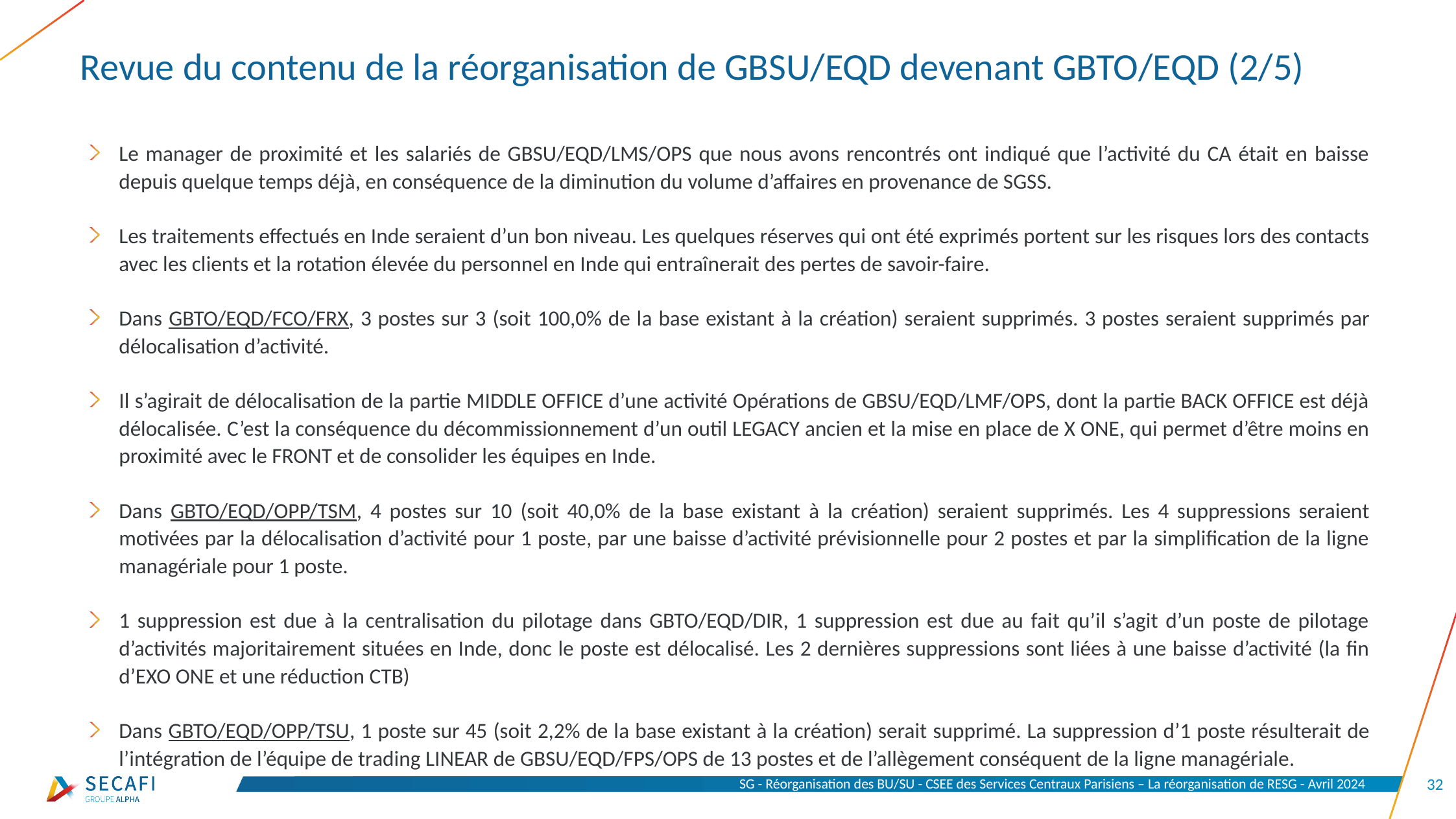

# Revue du contenu de la réorganisation de GBSU/EQD devenant GBTO/EQD (2/5)
Le manager de proximité et les salariés de GBSU/EQD/LMS/OPS que nous avons rencontrés ont indiqué que l’activité du CA était en baisse depuis quelque temps déjà, en conséquence de la diminution du volume d’affaires en provenance de SGSS.
Les traitements effectués en Inde seraient d’un bon niveau. Les quelques réserves qui ont été exprimés portent sur les risques lors des contacts avec les clients et la rotation élevée du personnel en Inde qui entraînerait des pertes de savoir-faire.
Dans GBTO/EQD/FCO/FRX, 3 postes sur 3 (soit 100,0% de la base existant à la création) seraient supprimés. 3 postes seraient supprimés par délocalisation d’activité.
Il s’agirait de délocalisation de la partie MIDDLE OFFICE d’une activité Opérations de GBSU/EQD/LMF/OPS, dont la partie BACK OFFICE est déjà délocalisée. C’est la conséquence du décommissionnement d’un outil LEGACY ancien et la mise en place de X ONE, qui permet d’être moins en proximité avec le FRONT et de consolider les équipes en Inde.
Dans GBTO/EQD/OPP/TSM, 4 postes sur 10 (soit 40,0% de la base existant à la création) seraient supprimés. Les 4 suppressions seraient motivées par la délocalisation d’activité pour 1 poste, par une baisse d’activité prévisionnelle pour 2 postes et par la simplification de la ligne managériale pour 1 poste.
1 suppression est due à la centralisation du pilotage dans GBTO/EQD/DIR, 1 suppression est due au fait qu’il s’agit d’un poste de pilotage d’activités majoritairement situées en Inde, donc le poste est délocalisé. Les 2 dernières suppressions sont liées à une baisse d’activité (la fin d’EXO ONE et une réduction CTB)
Dans GBTO/EQD/OPP/TSU, 1 poste sur 45 (soit 2,2% de la base existant à la création) serait supprimé. La suppression d’1 poste résulterait de l’intégration de l’équipe de trading LINEAR de GBSU/EQD/FPS/OPS de 13 postes et de l’allègement conséquent de la ligne managériale.

SG - Réorganisation des BU/SU - CSEE des Services Centraux Parisiens – La réorganisation de RESG - Avril 2024
32